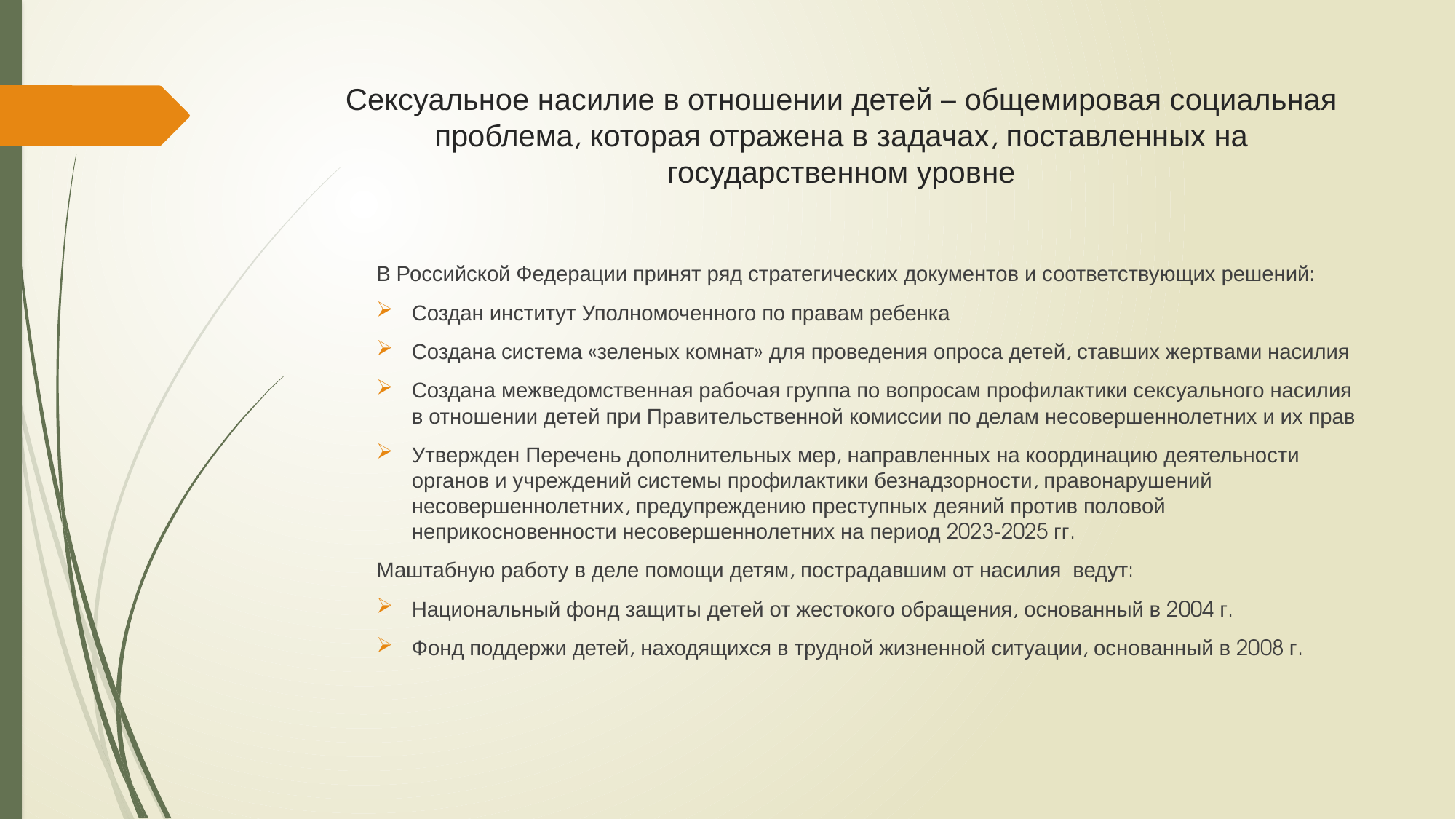

# Сексуальное насилие в отношении детей – общемировая социальная проблема, которая отражена в задачах, поставленных на государственном уровне
В Российской Федерации принят ряд стратегических документов и соответствующих решений:
Создан институт Уполномоченного по правам ребенка
Создана система «зеленых комнат» для проведения опроса детей, ставших жертвами насилия
Создана межведомственная рабочая группа по вопросам профилактики сексуального насилия в отношении детей при Правительственной комиссии по делам несовершеннолетних и их прав
Утвержден Перечень дополнительных мер, направленных на координацию деятельности органов и учреждений системы профилактики безнадзорности, правонарушений несовершеннолетних, предупреждению преступных деяний против половой неприкосновенности несовершеннолетних на период 2023-2025 гг.
Маштабную работу в деле помощи детям, пострадавшим от насилия  ведут:
Национальный фонд защиты детей от жестокого обращения, основанный в 2004 г.
Фонд поддержи детей, находящихся в трудной жизненной ситуации, основанный в 2008 г.